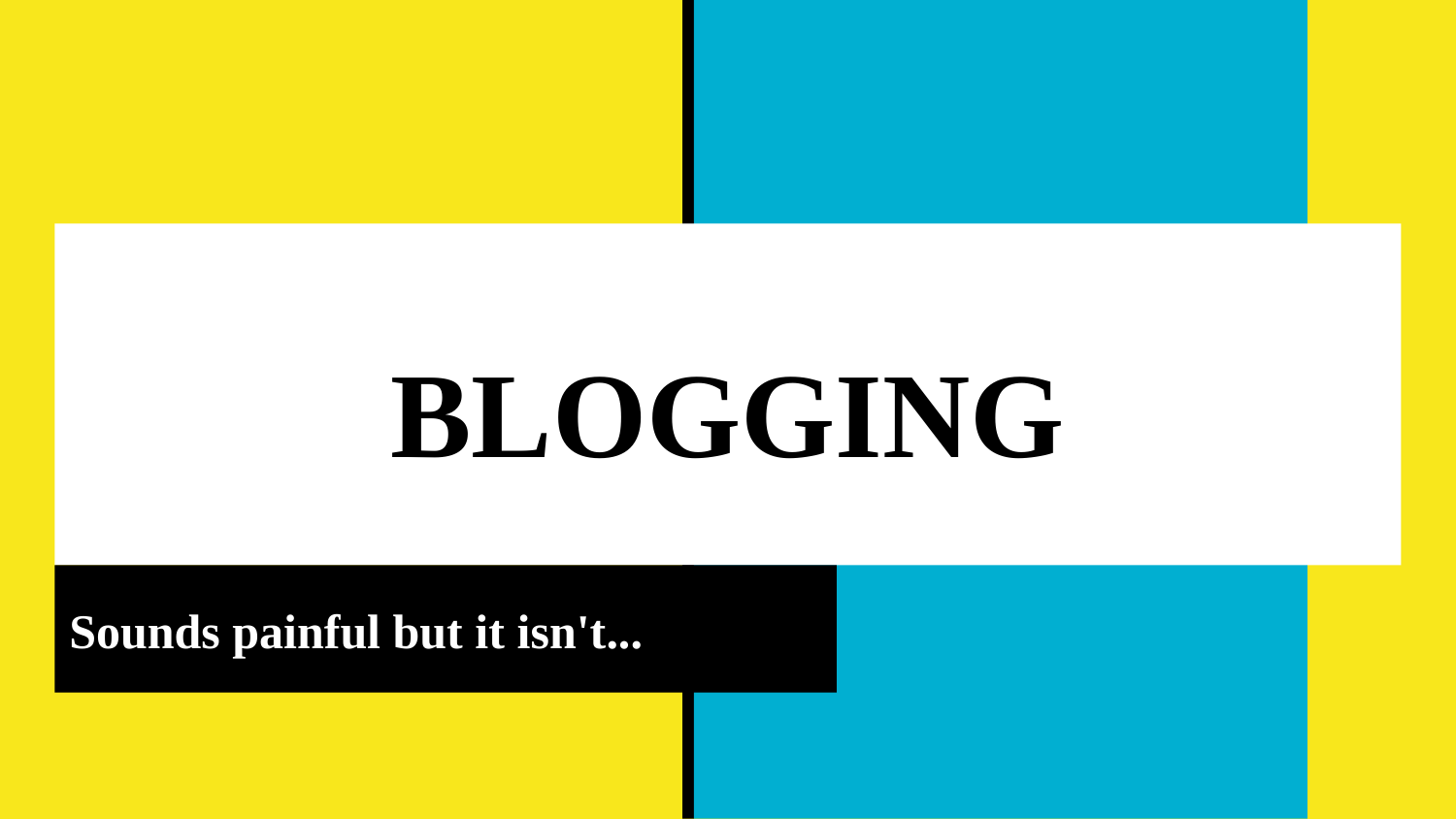

# BLOGGING

Sounds painful but it isn't...